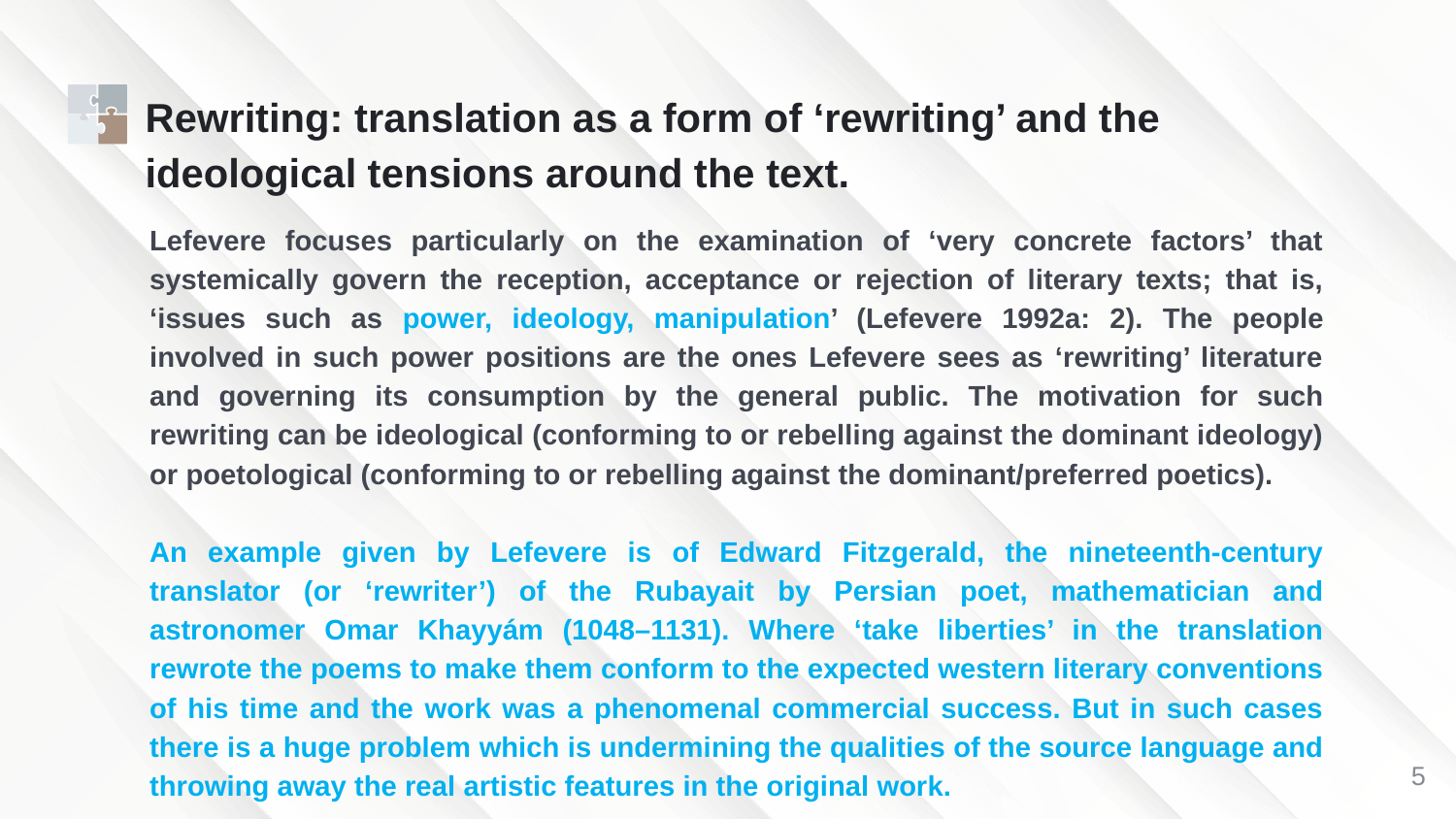

Rewriting: translation as a form of ‘rewriting’ and the ideological tensions around the text.

Lefevere focuses particularly on the examination of ‘very concrete factors’ that systemically govern the reception, acceptance or rejection of literary texts; that is, ‘issues such as power, ideology, manipulation’ (Lefevere 1992a: 2). The people involved in such power positions are the ones Lefevere sees as ‘rewriting’ literature and governing its consumption by the general public. The motivation for such rewriting can be ideological (conforming to or rebelling against the dominant ideology) or poetological (conforming to or rebelling against the dominant/preferred poetics).

An example given by Lefevere is of Edward Fitzgerald, the nineteenth-century translator (or ‘rewriter’) of the Rubayait by Persian poet, mathematician and astronomer Omar Khayyám (1048–1131). Where ‘take liberties’ in the translation rewrote the poems to make them conform to the expected western literary conventions of his time and the work was a phenomenal commercial success. But in such cases there is a huge problem which is undermining the qualities of the source language and throwing away the real artistic features in the original work.

5